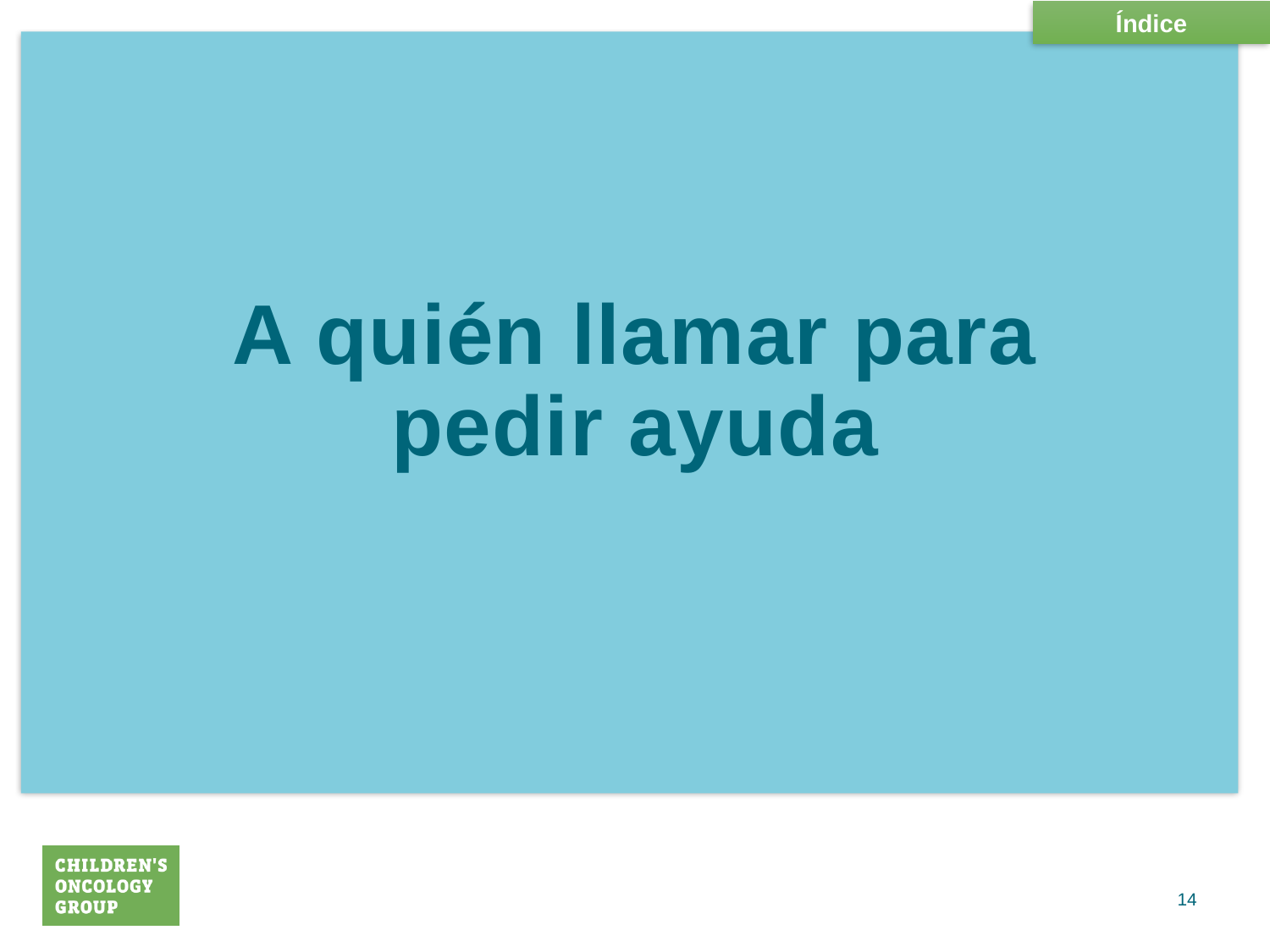

Índice
A quién llamar para pedir ayuda